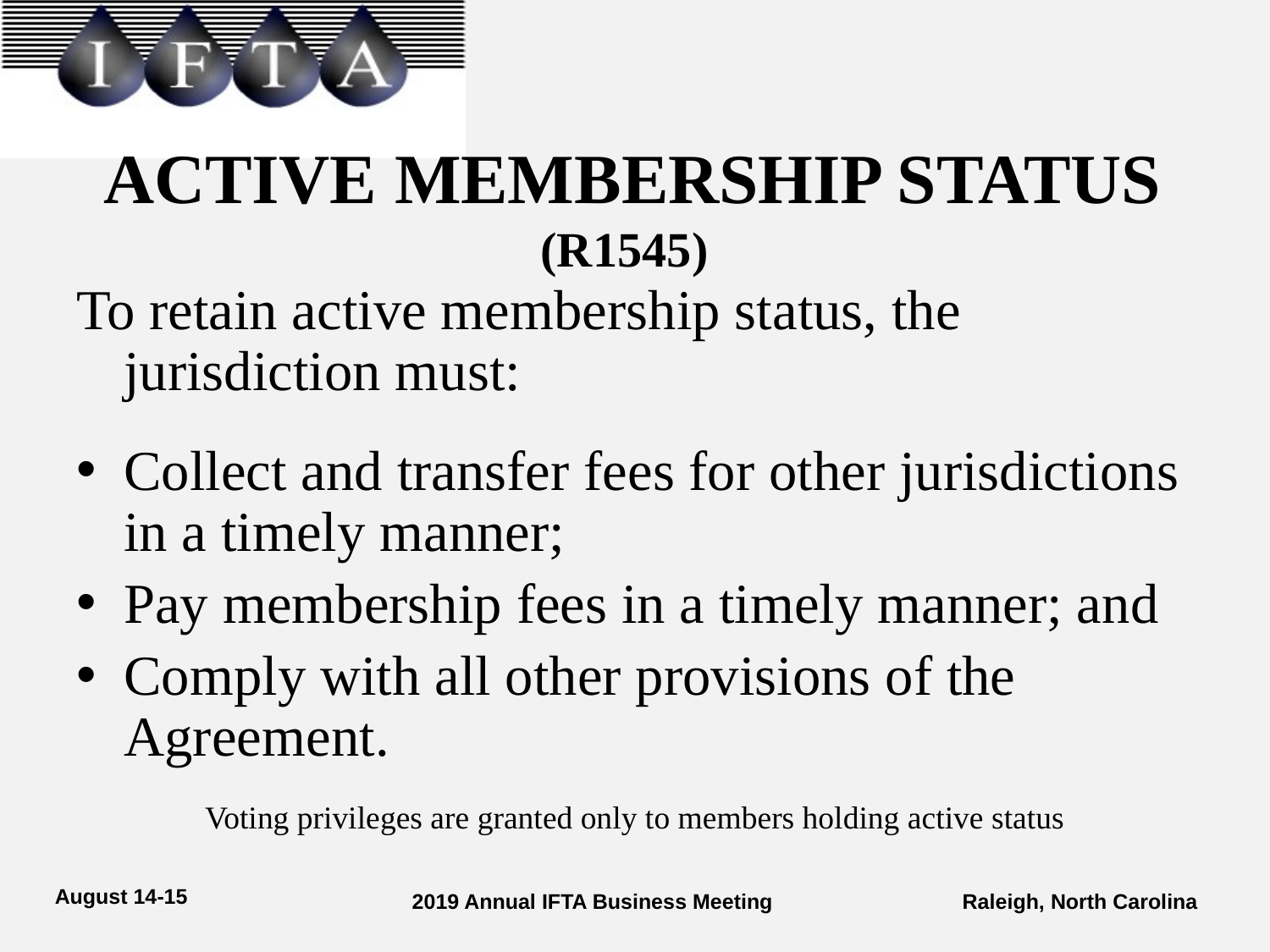

# ACTIVE MEMBERSHIP STATUS (R1545)
To retain active membership status, the jurisdiction must:

Collect and transfer fees for other jurisdictions in a timely manner;
Pay membership fees in a timely manner; and
Comply with all other provisions of the Agreement.

Voting privileges are granted only to members holding active status